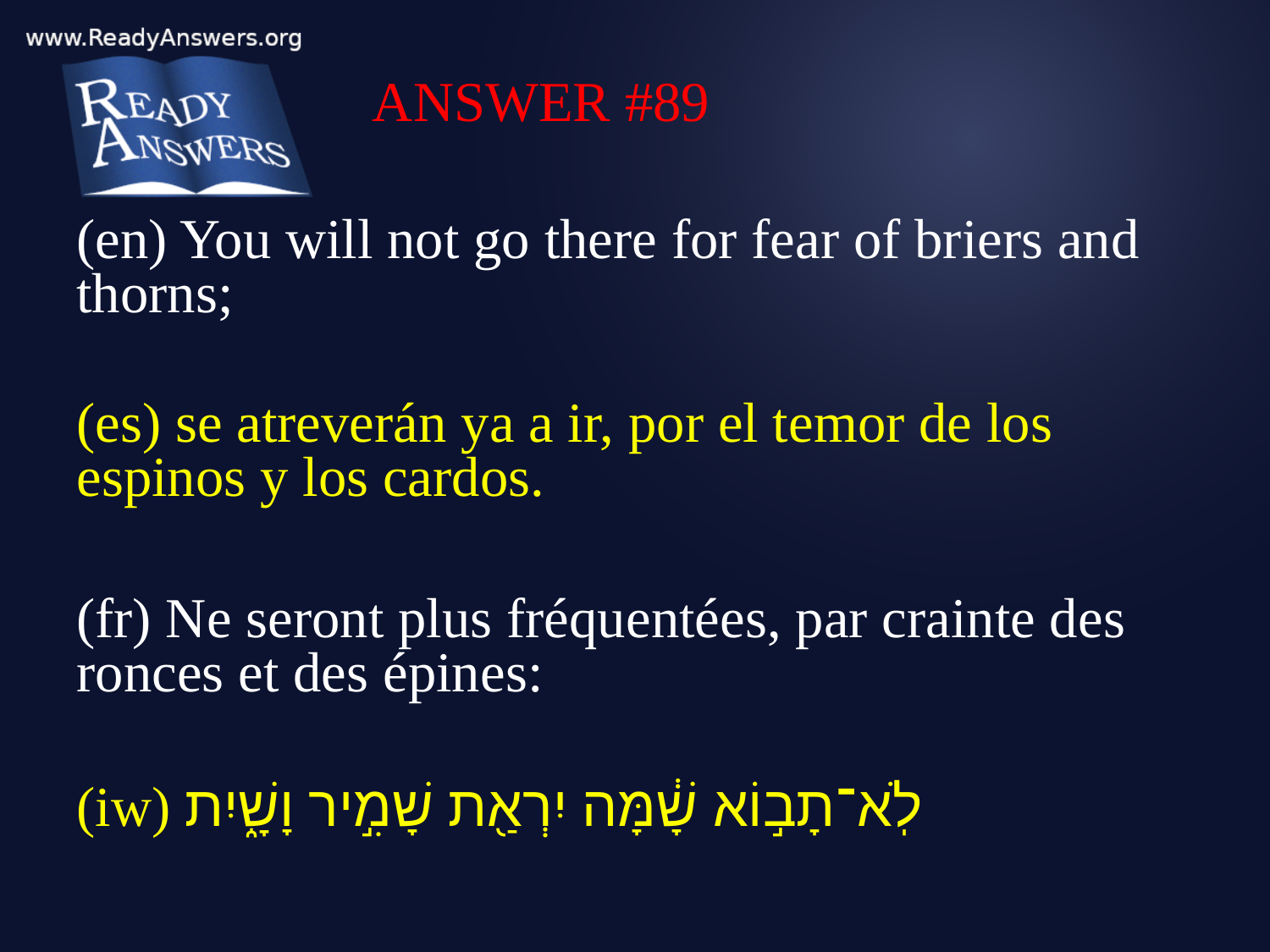

ANSWER #89
(en) You will not go there for fear of briers and thorns;
(es) se atreverán ya a ir, por el temor de los espinos y los cardos.
(fr) Ne seront plus fréquentées, par crainte des ronces et des épines:
(iw) לֹֽא־תָב֣וֹא שָׁ֔מָּה יִרְאַ֖ת שָׁמִ֣יר וָשָׁ֑יִת